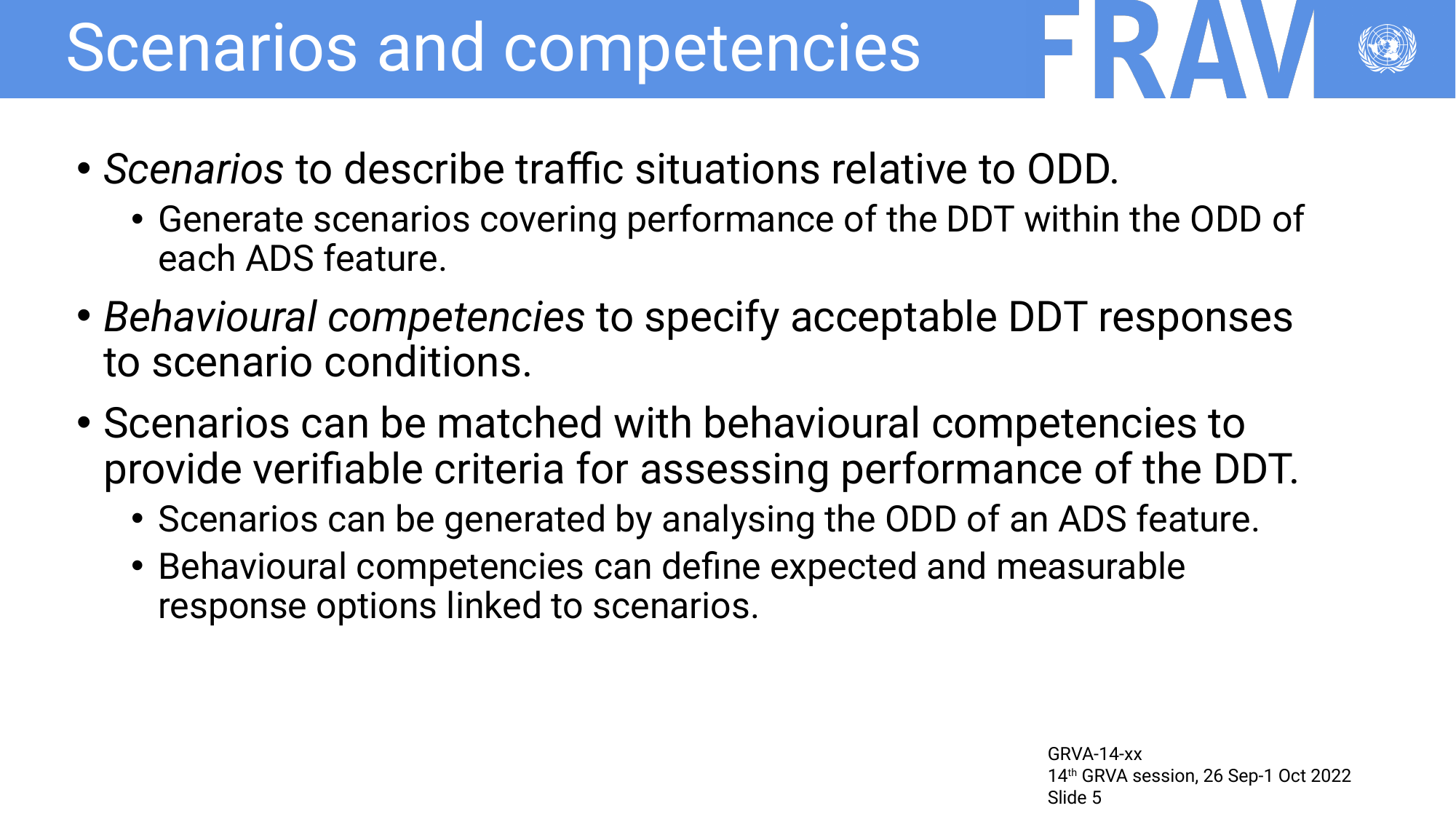

# Scenarios and competencies
Scenarios to describe traffic situations relative to ODD.
Generate scenarios covering performance of the DDT within the ODD of each ADS feature.
Behavioural competencies to specify acceptable DDT responses to scenario conditions.
Scenarios can be matched with behavioural competencies to provide verifiable criteria for assessing performance of the DDT.
Scenarios can be generated by analysing the ODD of an ADS feature.
Behavioural competencies can define expected and measurable response options linked to scenarios.